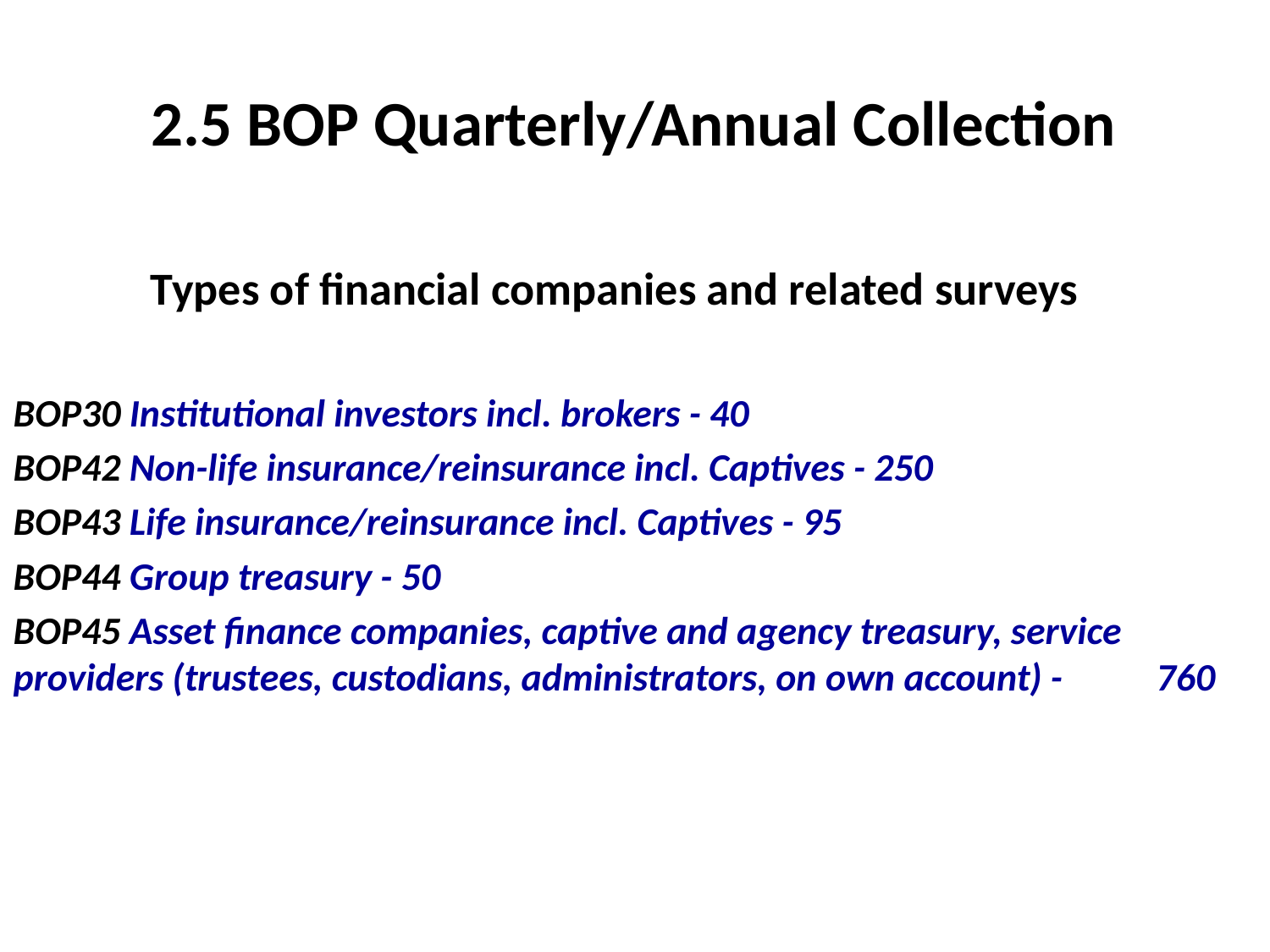

2.5 BOP Quarterly/Annual Collection

Types of financial companies and related surveys

BOP30 Institutional investors incl. brokers - 40
BOP42 Non-life insurance/reinsurance incl. Captives - 250
BOP43 Life insurance/reinsurance incl. Captives - 95
BOP44 Group treasury - 50
BOP45 Asset finance companies, captive and agency treasury, service 	providers (trustees, custodians, administrators, on own account) - 	760